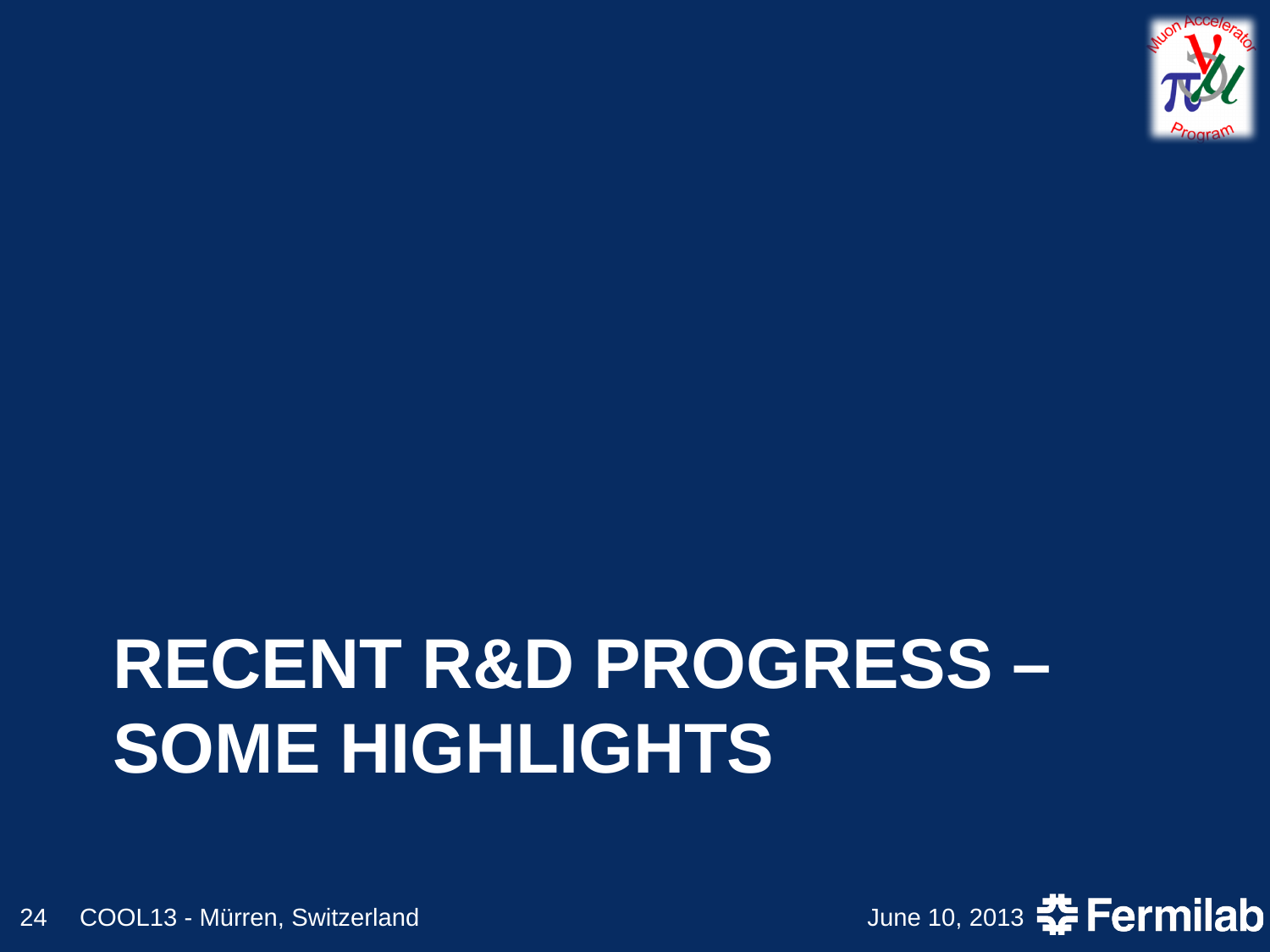

# Recent R&D Progress – Some Highlights
24
COOL13 - Mürren, Switzerland
June 10, 2013